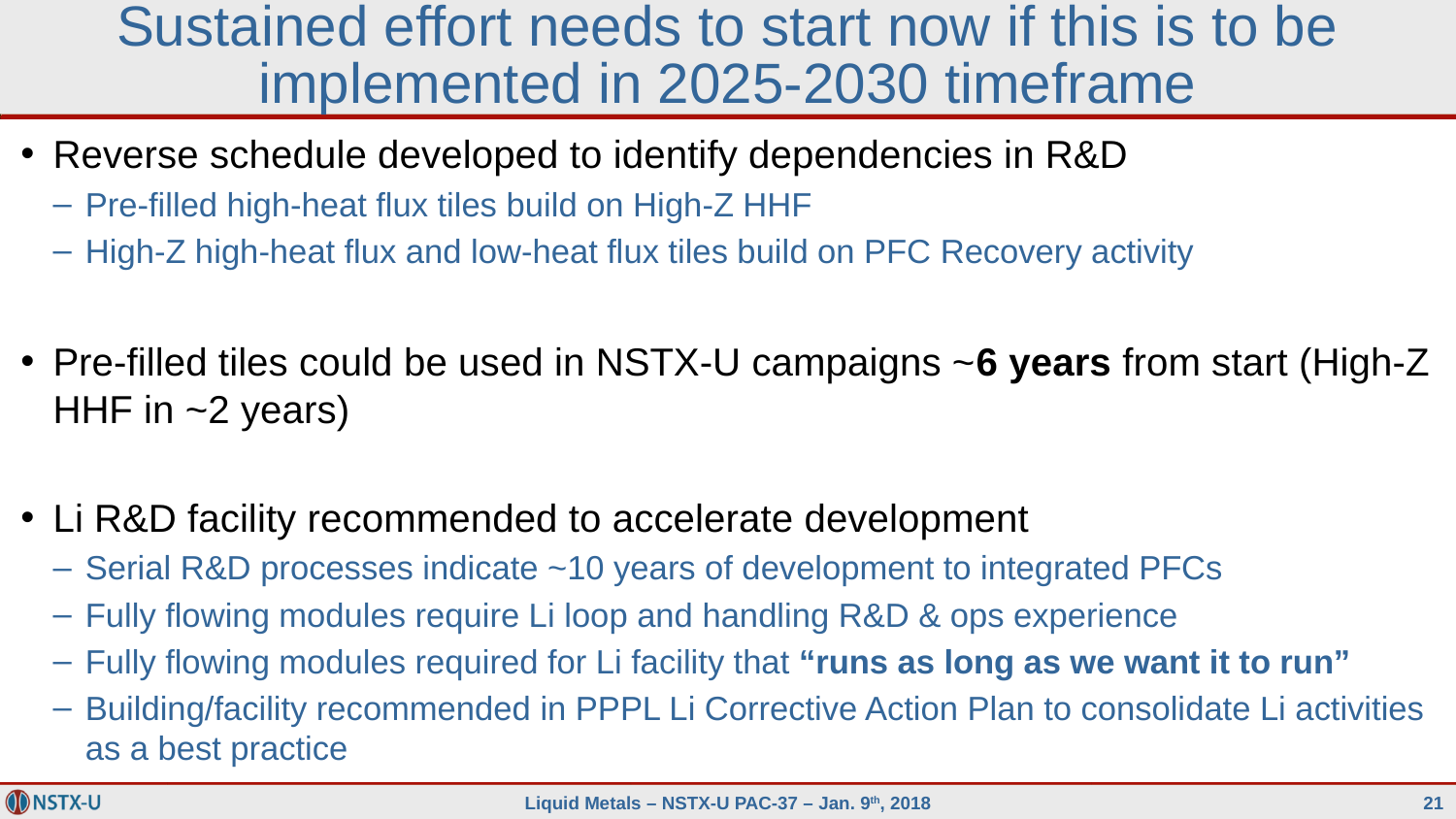

# Sustained effort needs to start now if this is to be implemented in 2025-2030 timeframe
Reverse schedule developed to identify dependencies in R&D
Pre-filled high-heat flux tiles build on High-Z HHF
High-Z high-heat flux and low-heat flux tiles build on PFC Recovery activity

Pre-filled tiles could be used in NSTX-U campaigns ~6 years from start (High-Z HHF in ~2 years)

Li R&D facility recommended to accelerate development
Serial R&D processes indicate ~10 years of development to integrated PFCs
Fully flowing modules require Li loop and handling R&D & ops experience
Fully flowing modules required for Li facility that “runs as long as we want it to run”
Building/facility recommended in PPPL Li Corrective Action Plan to consolidate Li activities as a best practice